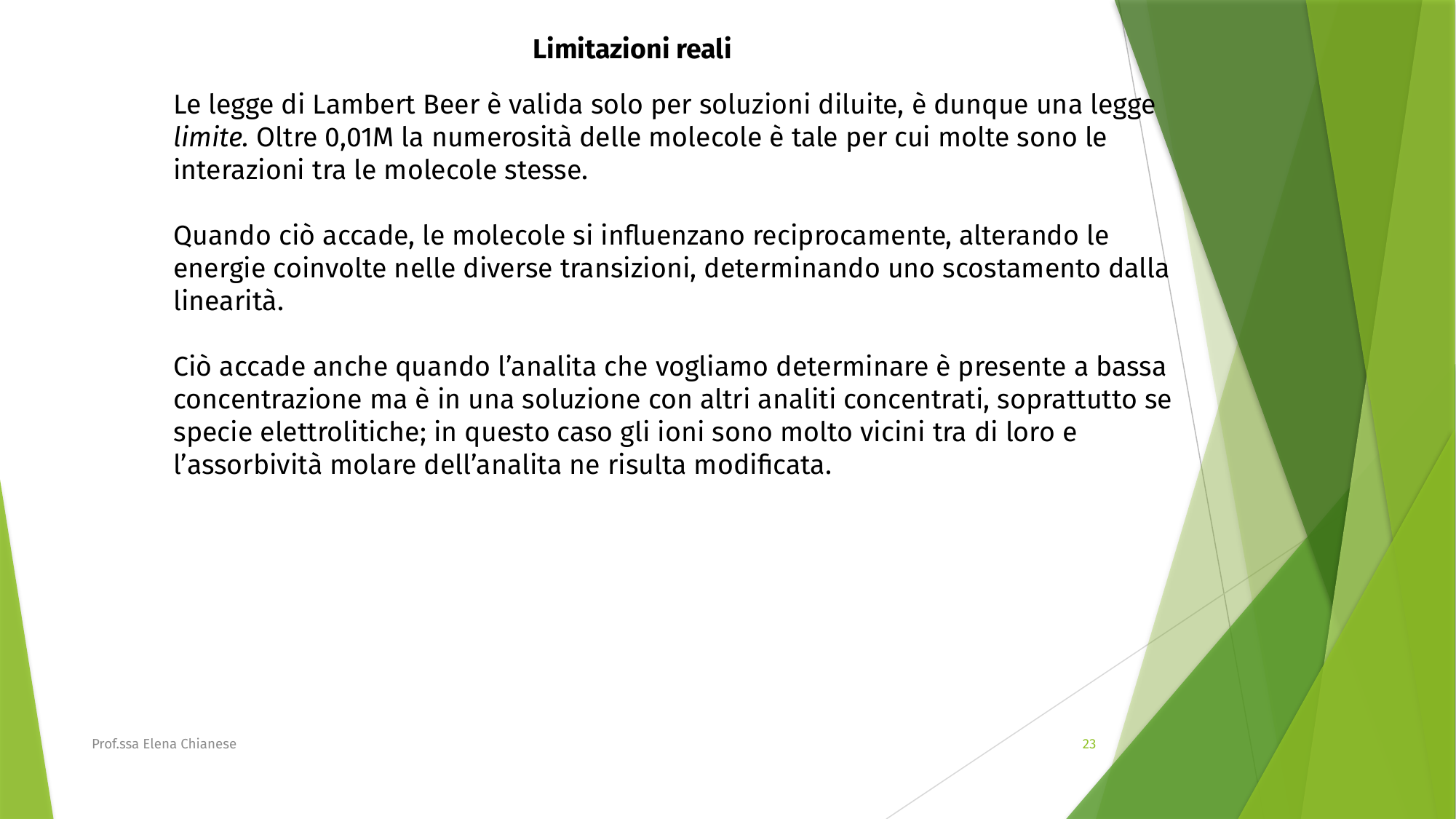

Limitazioni reali
Le legge di Lambert Beer è valida solo per soluzioni diluite, è dunque una legge limite. Oltre 0,01M la numerosità delle molecole è tale per cui molte sono le interazioni tra le molecole stesse.

Quando ciò accade, le molecole si influenzano reciprocamente, alterando le energie coinvolte nelle diverse transizioni, determinando uno scostamento dalla linearità.

Ciò accade anche quando l’analita che vogliamo determinare è presente a bassa concentrazione ma è in una soluzione con altri analiti concentrati, soprattutto se specie elettrolitiche; in questo caso gli ioni sono molto vicini tra di loro e l’assorbività molare dell’analita ne risulta modificata.

Prof.ssa Elena Chianese
23